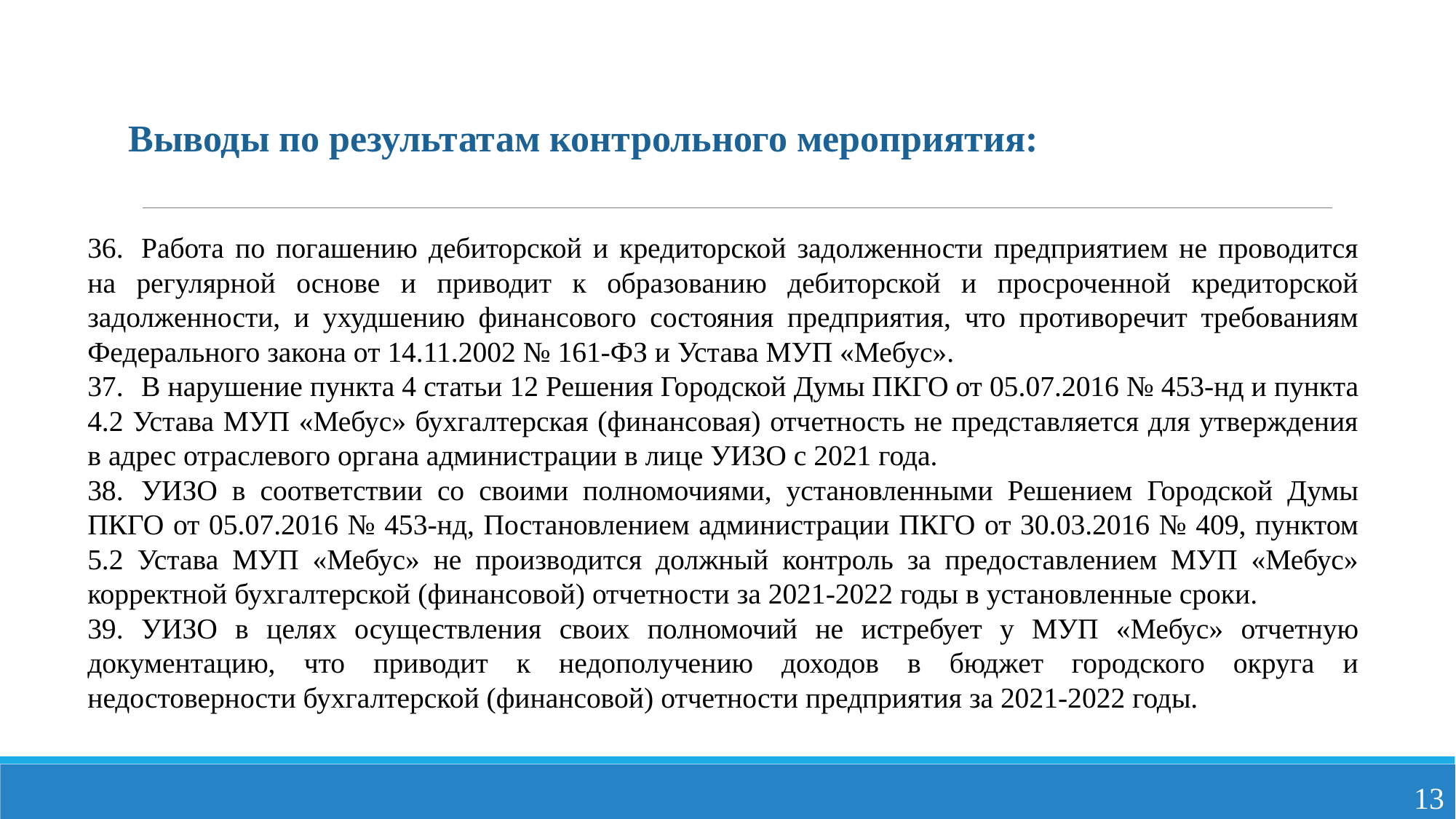

Выводы по результатам контрольного мероприятия:

36.	Работа по погашению дебиторской и кредиторской задолженности предприятием не проводится на регулярной основе и приводит к образованию дебиторской и просроченной кредиторской задолженности, и ухудшению финансового состояния предприятия, что противоречит требованиям Федерального закона от 14.11.2002 № 161-ФЗ и Устава МУП «Мебус».
37.	В нарушение пункта 4 статьи 12 Решения Городской Думы ПКГО от 05.07.2016 № 453-нд и пункта 4.2 Устава МУП «Мебус» бухгалтерская (финансовая) отчетность не представляется для утверждения в адрес отраслевого органа администрации в лице УИЗО с 2021 года.
38.	УИЗО в соответствии со своими полномочиями, установленными Решением Городской Думы ПКГО от 05.07.2016 № 453-нд, Постановлением администрации ПКГО от 30.03.2016 № 409, пунктом 5.2 Устава МУП «Мебус» не производится должный контроль за предоставлением МУП «Мебус» корректной бухгалтерской (финансовой) отчетности за 2021-2022 годы в установленные сроки.
39.	УИЗО в целях осуществления своих полномочий не истребует у МУП «Мебус» отчетную документацию, что приводит к недополучению доходов в бюджет городского округа и недостоверности бухгалтерской (финансовой) отчетности предприятия за 2021-2022 годы.
13